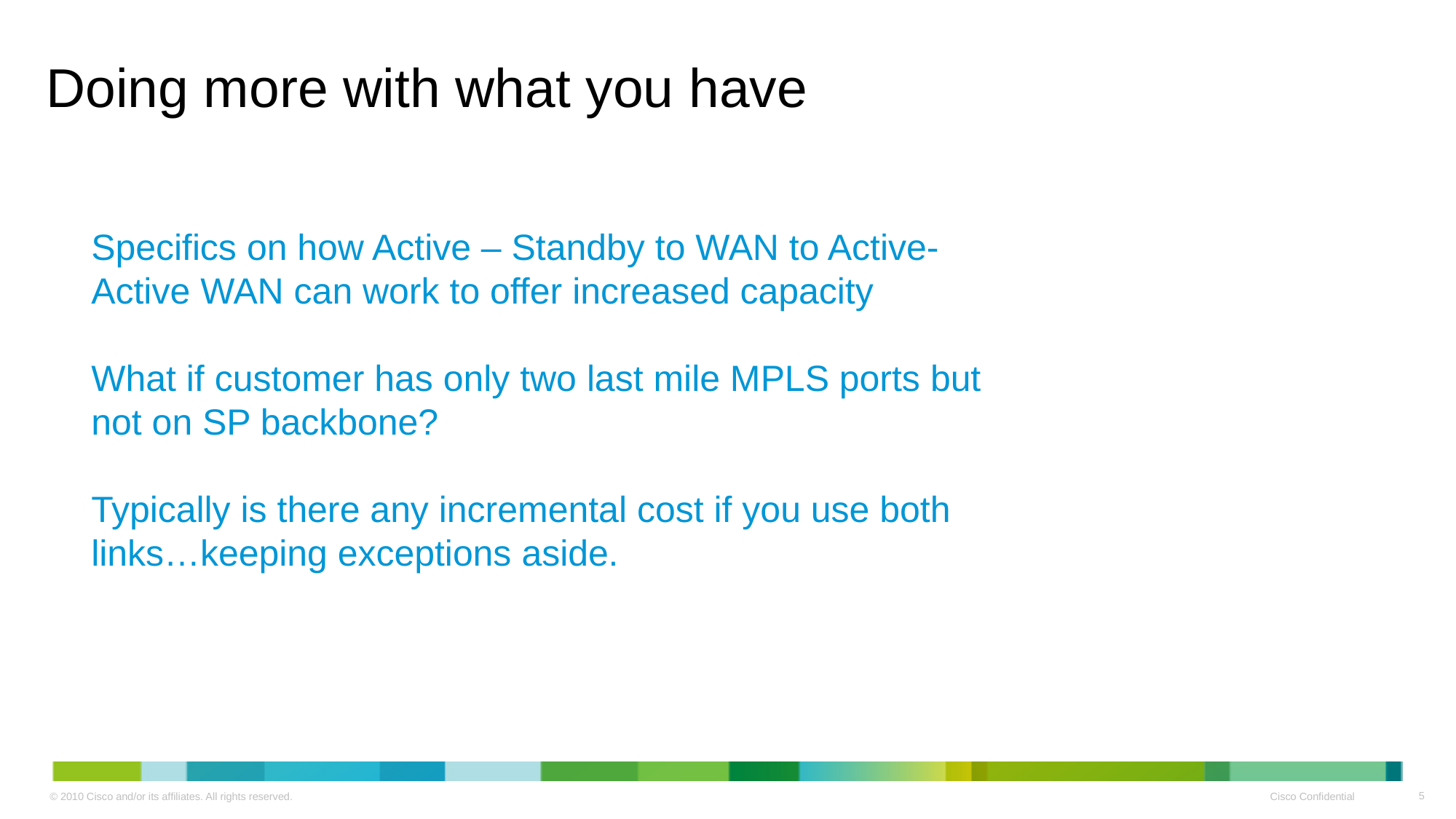

# Doing more with what you have
Specifics on how Active – Standby to WAN to Active-Active WAN can work to offer increased capacity

What if customer has only two last mile MPLS ports but not on SP backbone?

Typically is there any incremental cost if you use both links…keeping exceptions aside.